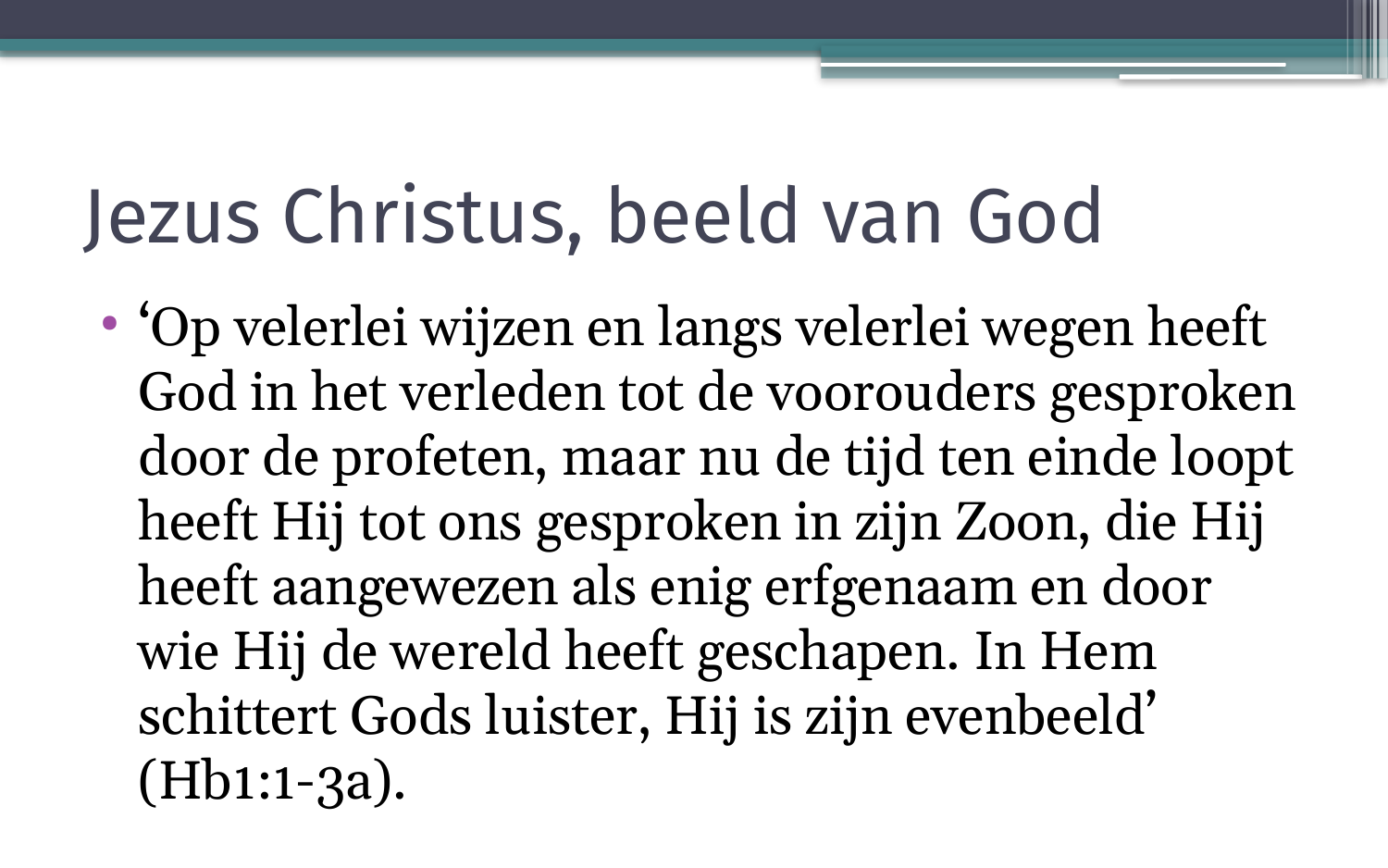

# Jezus Christus, beeld van God
‘Op velerlei wijzen en langs velerlei wegen heeft God in het verleden tot de voorouders gesproken door de profeten, maar nu de tijd ten einde loopt heeft Hij tot ons gesproken in zijn Zoon, die Hij heeft aangewezen als enig erfgenaam en door wie Hij de wereld heeft geschapen. In Hem schittert Gods luister, Hij is zijn evenbeeld’ (Hb1:1-3a).